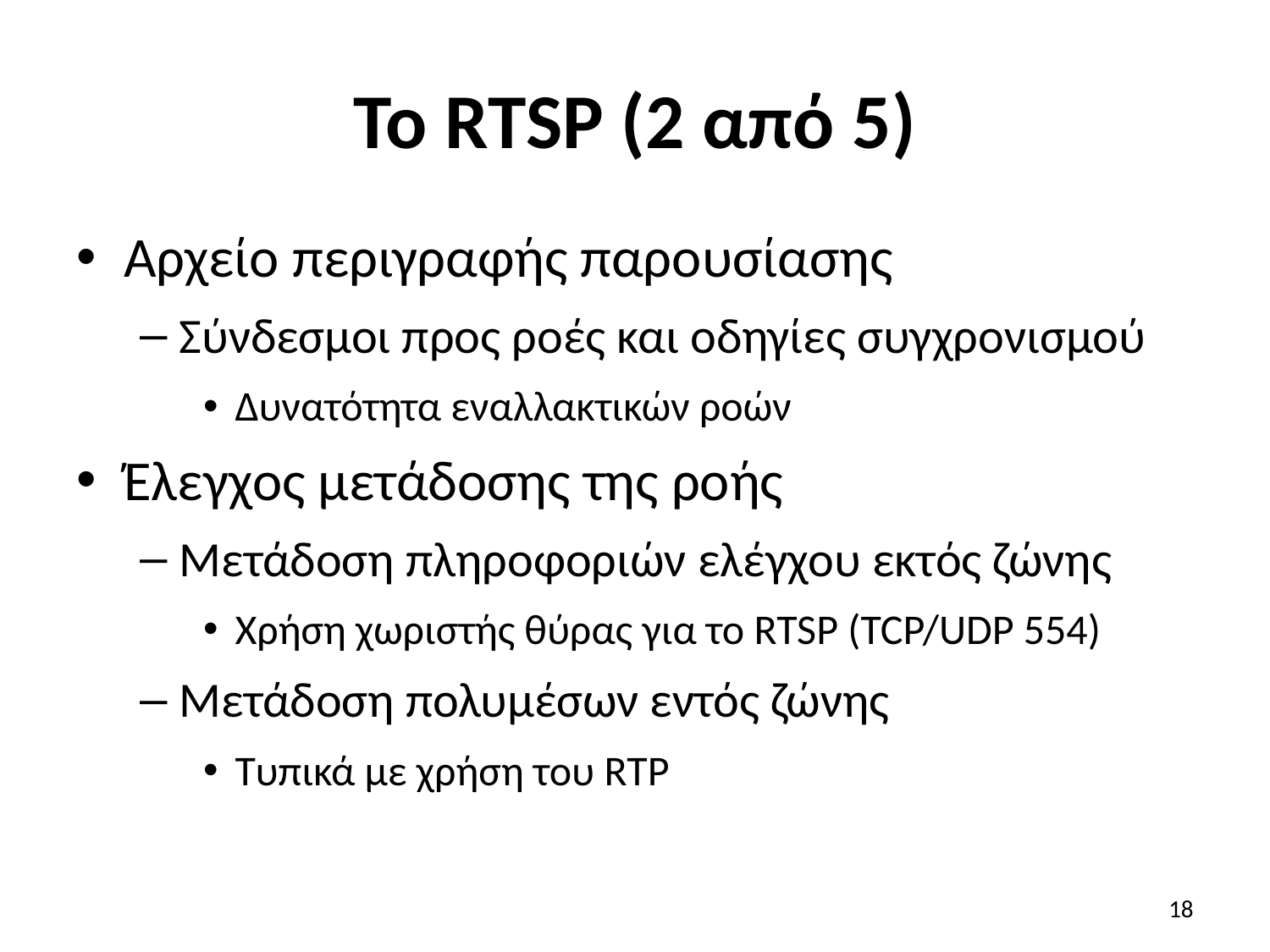

# Το RTSP (2 από 5)
Αρχείο περιγραφής παρουσίασης
Σύνδεσμοι προς ροές και οδηγίες συγχρονισμού
Δυνατότητα εναλλακτικών ροών
Έλεγχος μετάδοσης της ροής
Μετάδοση πληροφοριών ελέγχου εκτός ζώνης
Χρήση χωριστής θύρας για το RTSP (TCP/UDP 554)
Μετάδοση πολυμέσων εντός ζώνης
Τυπικά με χρήση του RTP
18